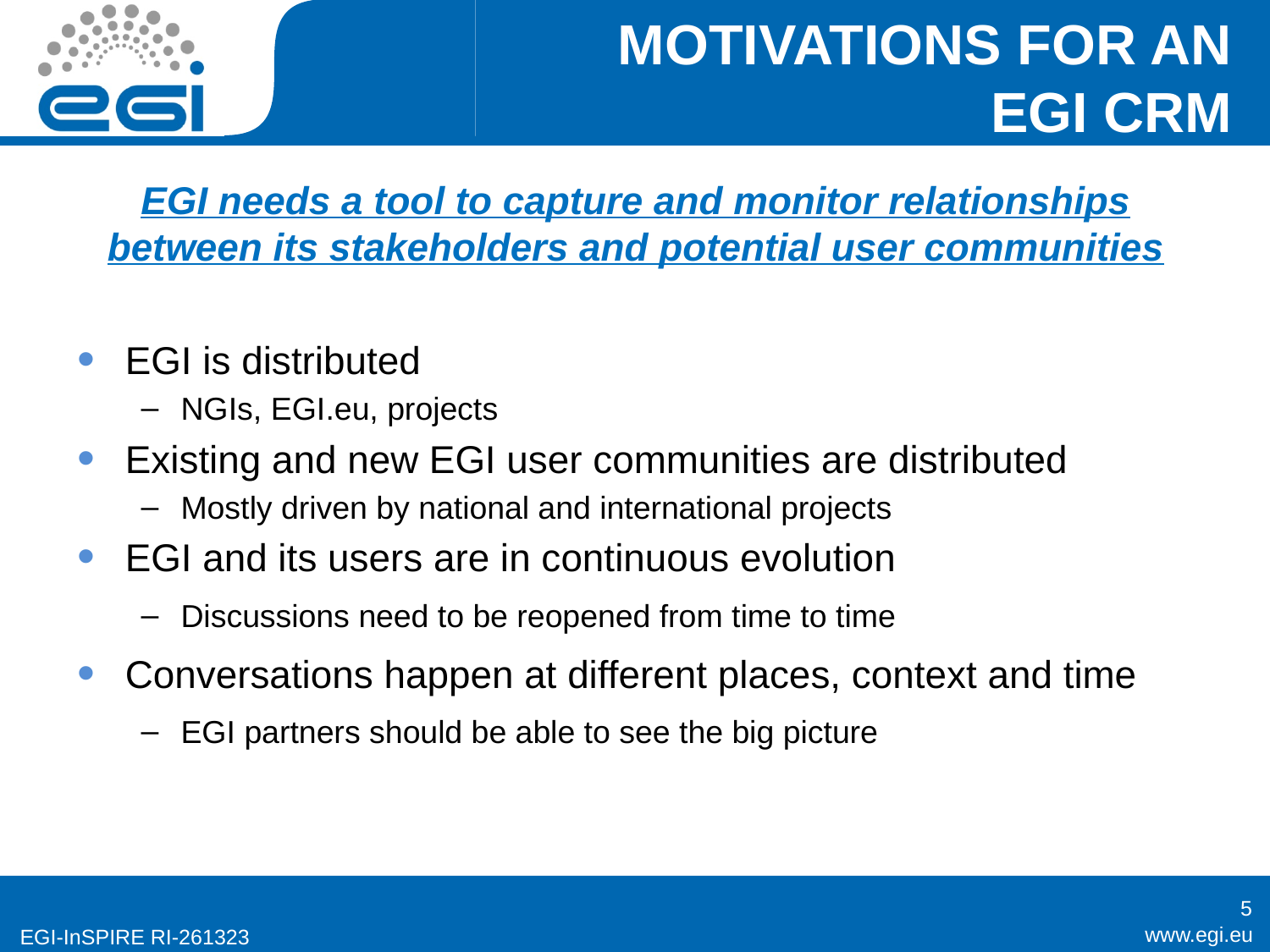

# MOTIVATIONS FOR AN EGI CRM
EGI needs a tool to capture and monitor relationships between its stakeholders and potential user communities

EGI is distributed
NGIs, EGI.eu, projects
Existing and new EGI user communities are distributed
Mostly driven by national and international projects
EGI and its users are in continuous evolution
Discussions need to be reopened from time to time
Conversations happen at different places, context and time
EGI partners should be able to see the big picture

5